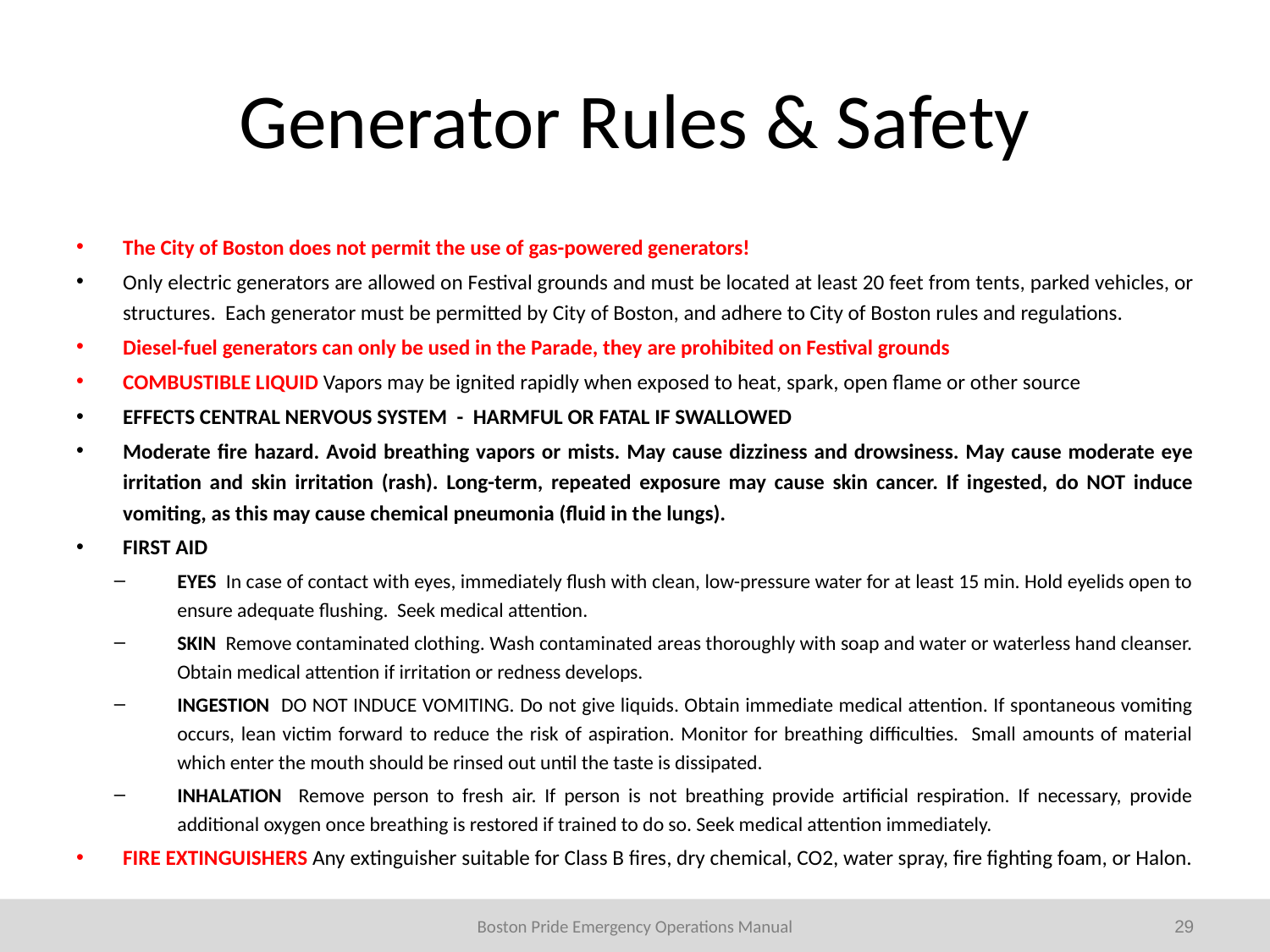

# Generator Rules & Safety
The City of Boston does not permit the use of gas-powered generators!
Only electric generators are allowed on Festival grounds and must be located at least 20 feet from tents, parked vehicles, or structures.  Each generator must be permitted by City of Boston, and adhere to City of Boston rules and regulations.
Diesel-fuel generators can only be used in the Parade, they are prohibited on Festival grounds
COMBUSTIBLE LIQUID Vapors may be ignited rapidly when exposed to heat, spark, open flame or other source
EFFECTS CENTRAL NERVOUS SYSTEM  -  HARMFUL OR FATAL IF SWALLOWED
Moderate fire hazard. Avoid breathing vapors or mists. May cause dizziness and drowsiness. May cause moderate eye irritation and skin irritation (rash). Long-term, repeated exposure may cause skin cancer. If ingested, do NOT induce vomiting, as this may cause chemical pneumonia (fluid in the lungs).
FIRST AID
EYES  In case of contact with eyes, immediately flush with clean, low-pressure water for at least 15 min. Hold eyelids open to ensure adequate flushing.  Seek medical attention.
SKIN  Remove contaminated clothing. Wash contaminated areas thoroughly with soap and water or waterless hand cleanser. Obtain medical attention if irritation or redness develops.
INGESTION  DO NOT INDUCE VOMITING. Do not give liquids. Obtain immediate medical attention. If spontaneous vomiting occurs, lean victim forward to reduce the risk of aspiration. Monitor for breathing difficulties.  Small amounts of material which enter the mouth should be rinsed out until the taste is dissipated.
INHALATION  Remove person to fresh air. If person is not breathing provide artificial respiration. If necessary, provide additional oxygen once breathing is restored if trained to do so. Seek medical attention immediately.
FIRE EXTINGUISHERS Any extinguisher suitable for Class B fires, dry chemical, CO2, water spray, fire fighting foam, or Halon.

29
Boston Pride Emergency Operations Manual